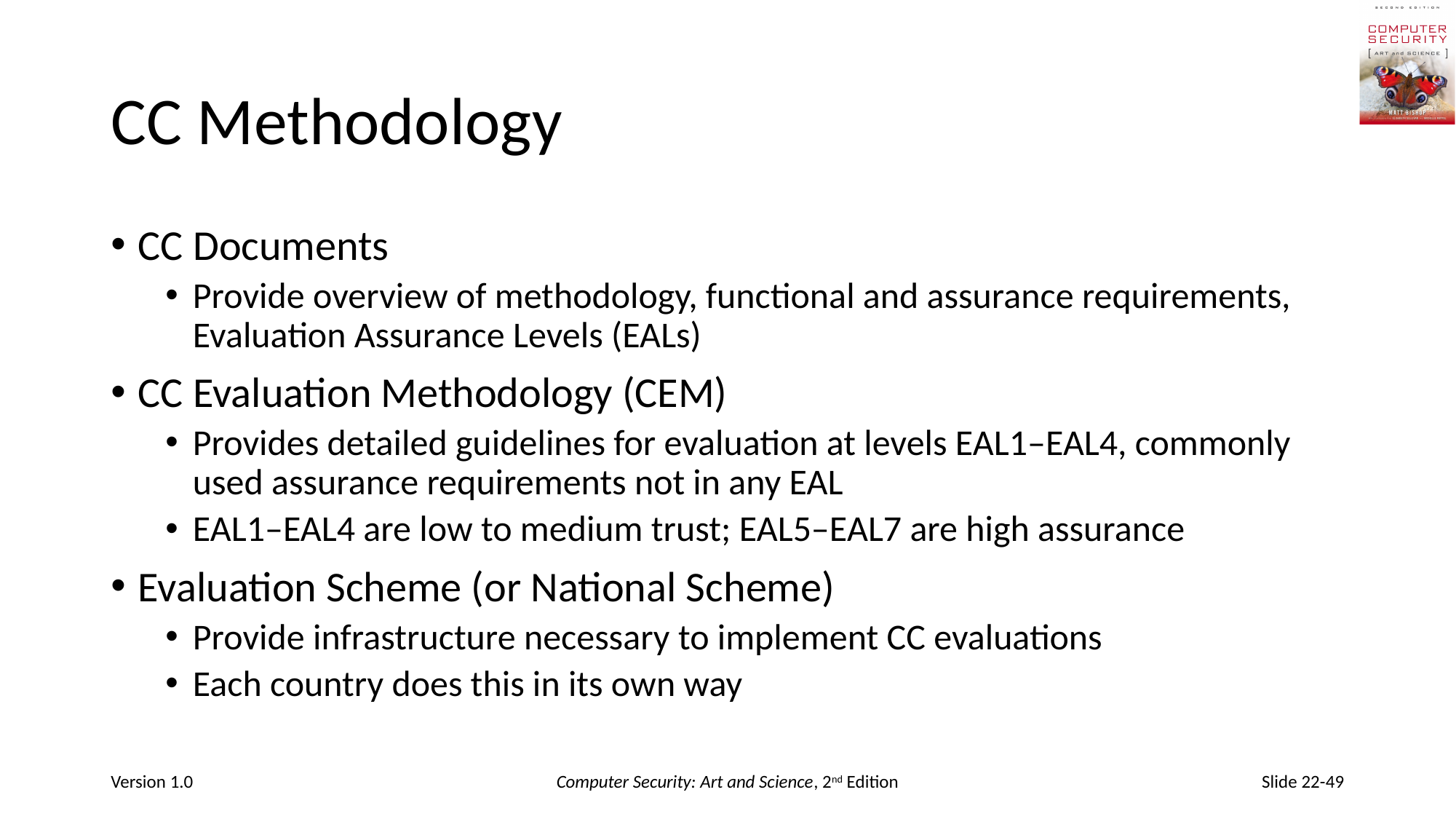

# CC Methodology
CC Documents
Provide overview of methodology, functional and assurance requirements, Evaluation Assurance Levels (EALs)
CC Evaluation Methodology (CEM)
Provides detailed guidelines for evaluation at levels EAL1–EAL4, commonly used assurance requirements not in any EAL
EAL1–EAL4 are low to medium trust; EAL5–EAL7 are high assurance
Evaluation Scheme (or National Scheme)
Provide infrastructure necessary to implement CC evaluations
Each country does this in its own way

Version 1.0
Computer Security: Art and Science, 2nd Edition
Slide 22-49